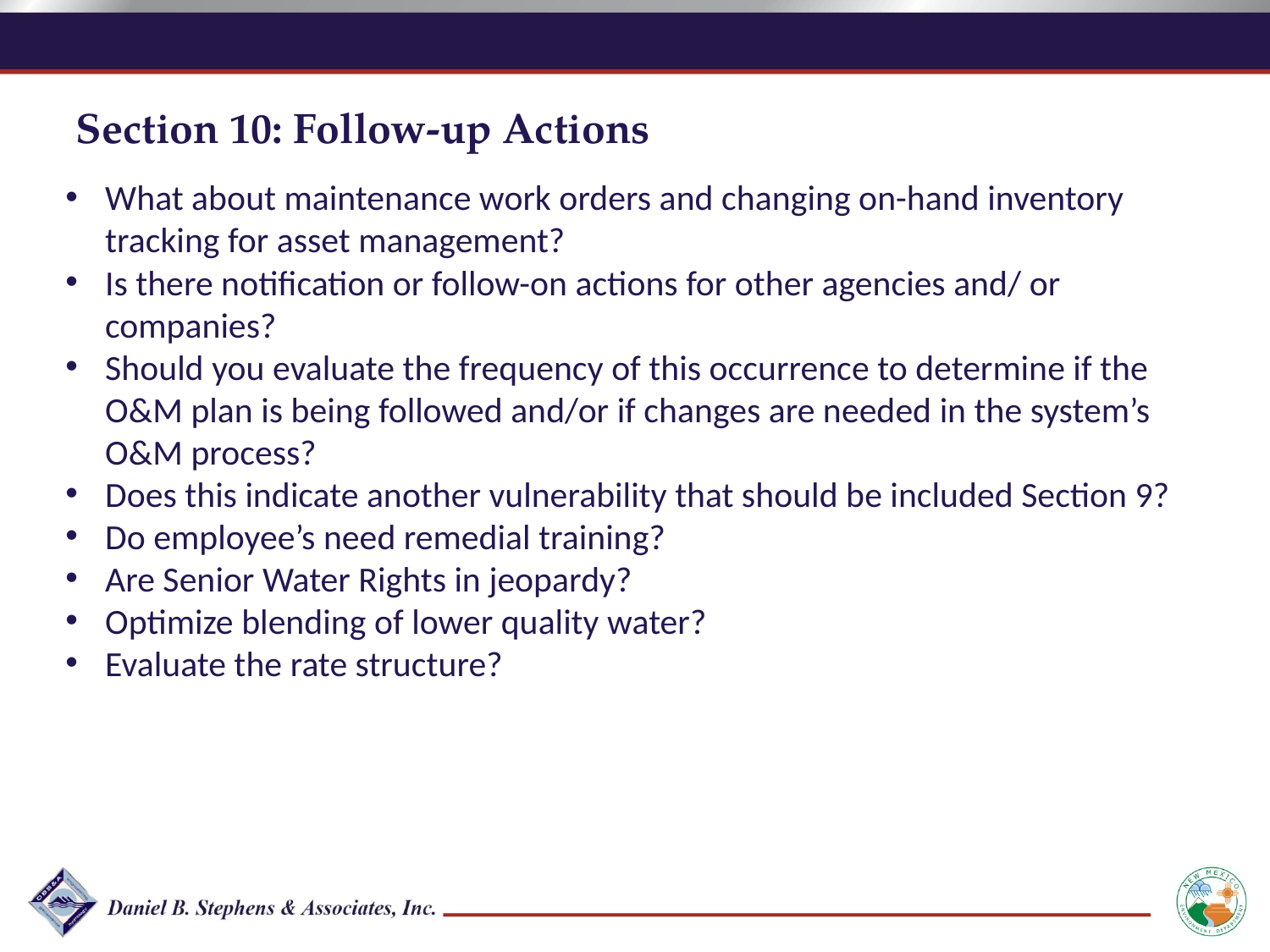

Section 10: Follow-up Actions
What about maintenance work orders and changing on-hand inventory tracking for asset management?
Is there notification or follow-on actions for other agencies and/ or companies?
Should you evaluate the frequency of this occurrence to determine if the O&M plan is being followed and/or if changes are needed in the system’s O&M process?
Does this indicate another vulnerability that should be included Section 9?
Do employee’s need remedial training?
Are Senior Water Rights in jeopardy?
Optimize blending of lower quality water?
Evaluate the rate structure?